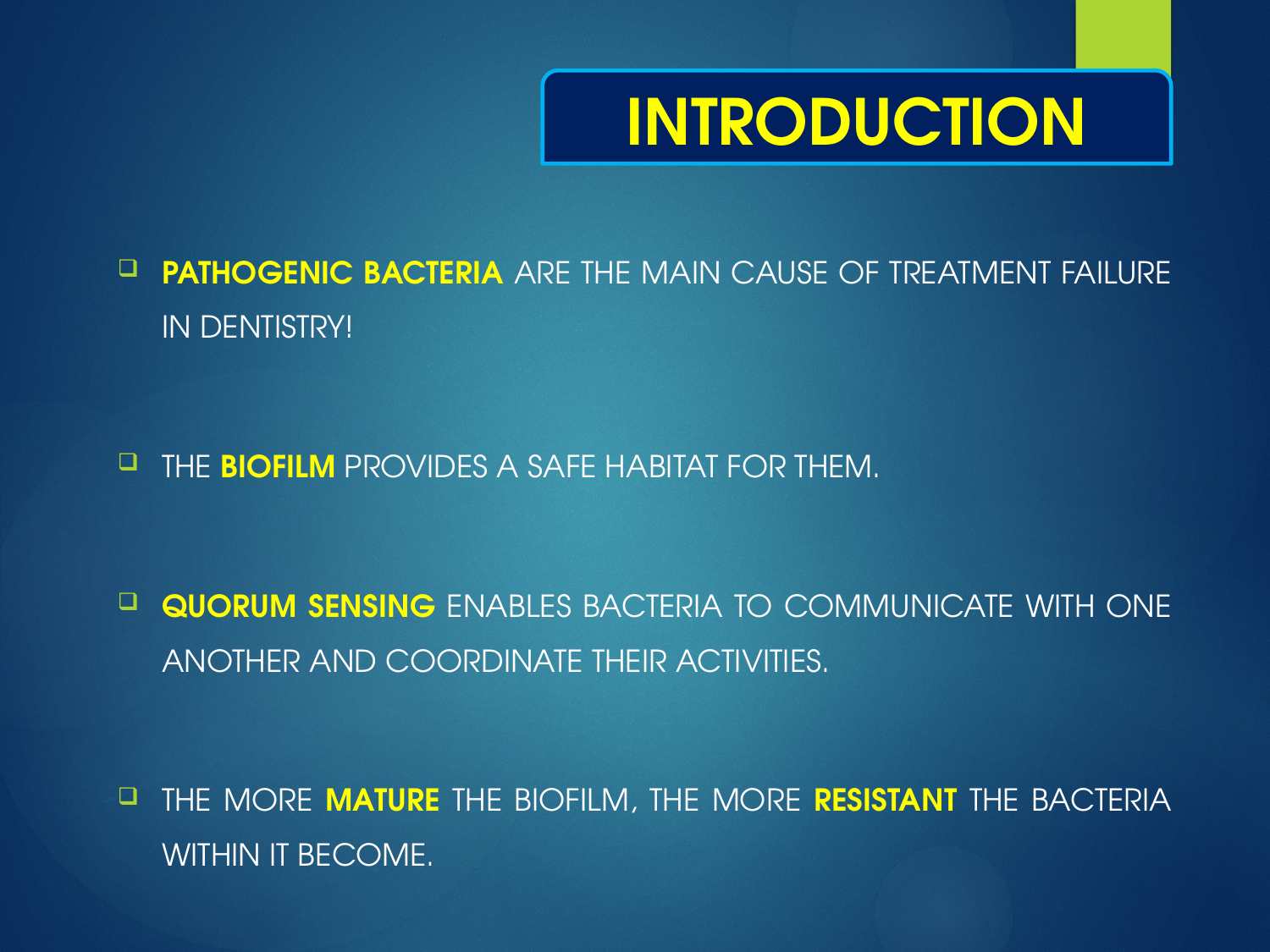

INTRODUCTION
Pathogenic bacteria are the main cause of treatment failure in dentistry!

The biofilm provides a safe habitat for them.

Quorum Sensing enables bacteria to communicate with one another and coordinate their activities.

The more mature the biofilm, the more resistant the bacteria within it become.